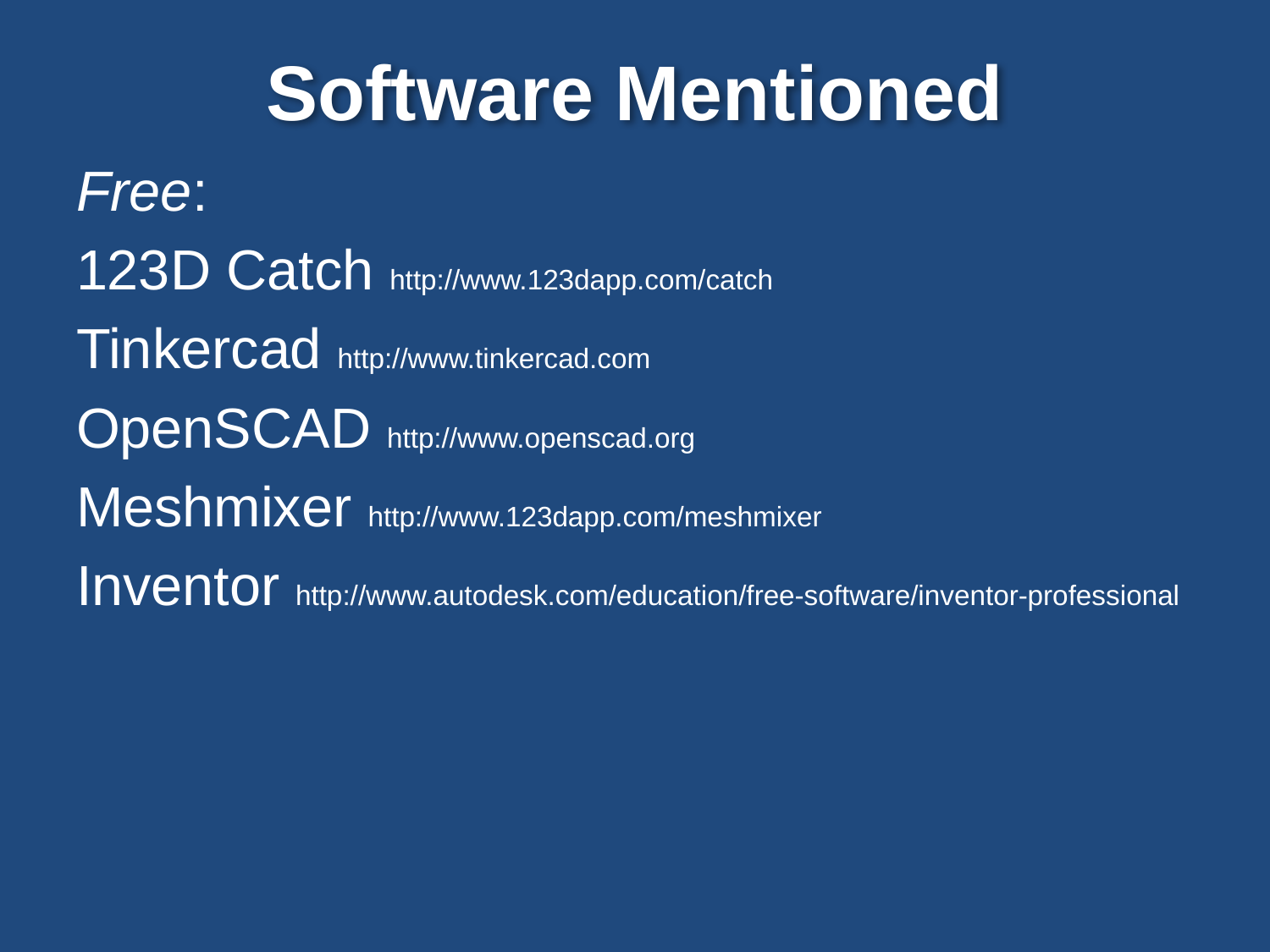

# Software Mentioned
Free:
123D Catch http://www.123dapp.com/catch
Tinkercad http://www.tinkercad.com
OpenSCAD http://www.openscad.org
Meshmixer http://www.123dapp.com/meshmixer
Inventor http://www.autodesk.com/education/free-software/inventor-professional